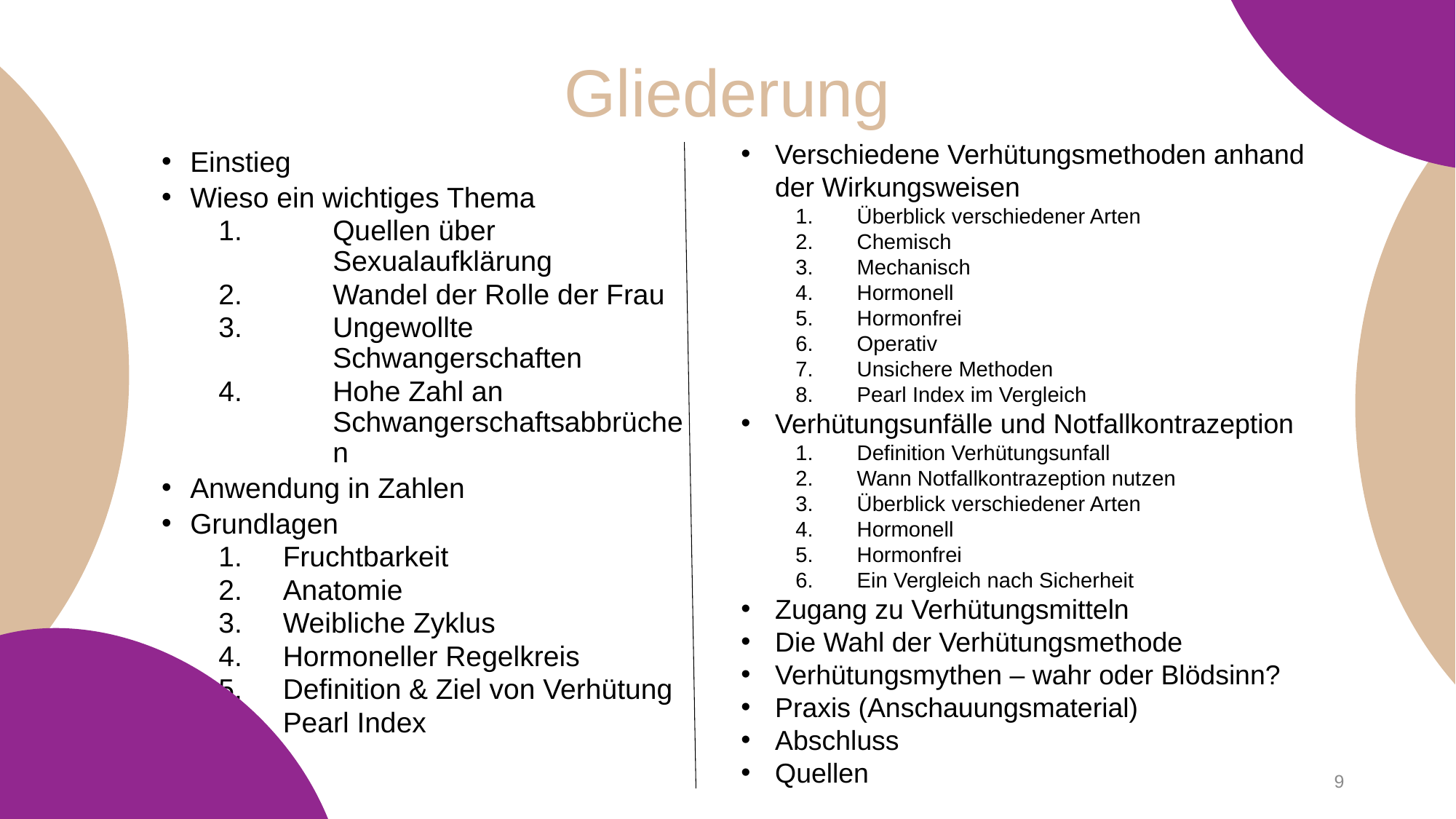

# Gliederung

Verschiedene Verhütungsmethoden anhand der Wirkungsweisen
Überblick verschiedener Arten
Chemisch
Mechanisch
Hormonell
Hormonfrei
Operativ
Unsichere Methoden
Pearl Index im Vergleich
Verhütungsunfälle und Notfallkontrazeption
Definition Verhütungsunfall
Wann Notfallkontrazeption nutzen
Überblick verschiedener Arten
Hormonell
Hormonfrei
Ein Vergleich nach Sicherheit
Zugang zu Verhütungsmitteln
Die Wahl der Verhütungsmethode
Verhütungsmythen – wahr oder Blödsinn?
Praxis (Anschauungsmaterial)
Abschluss
Quellen
Einstieg
Wieso ein wichtiges Thema
Quellen über Sexualaufklärung
Wandel der Rolle der Frau
Ungewollte Schwangerschaften
Hohe Zahl an Schwangerschaftsabbrüchen
Anwendung in Zahlen
Grundlagen
Fruchtbarkeit
Anatomie
Weibliche Zyklus
Hormoneller Regelkreis
Definition & Ziel von Verhütung
Pearl Index

9